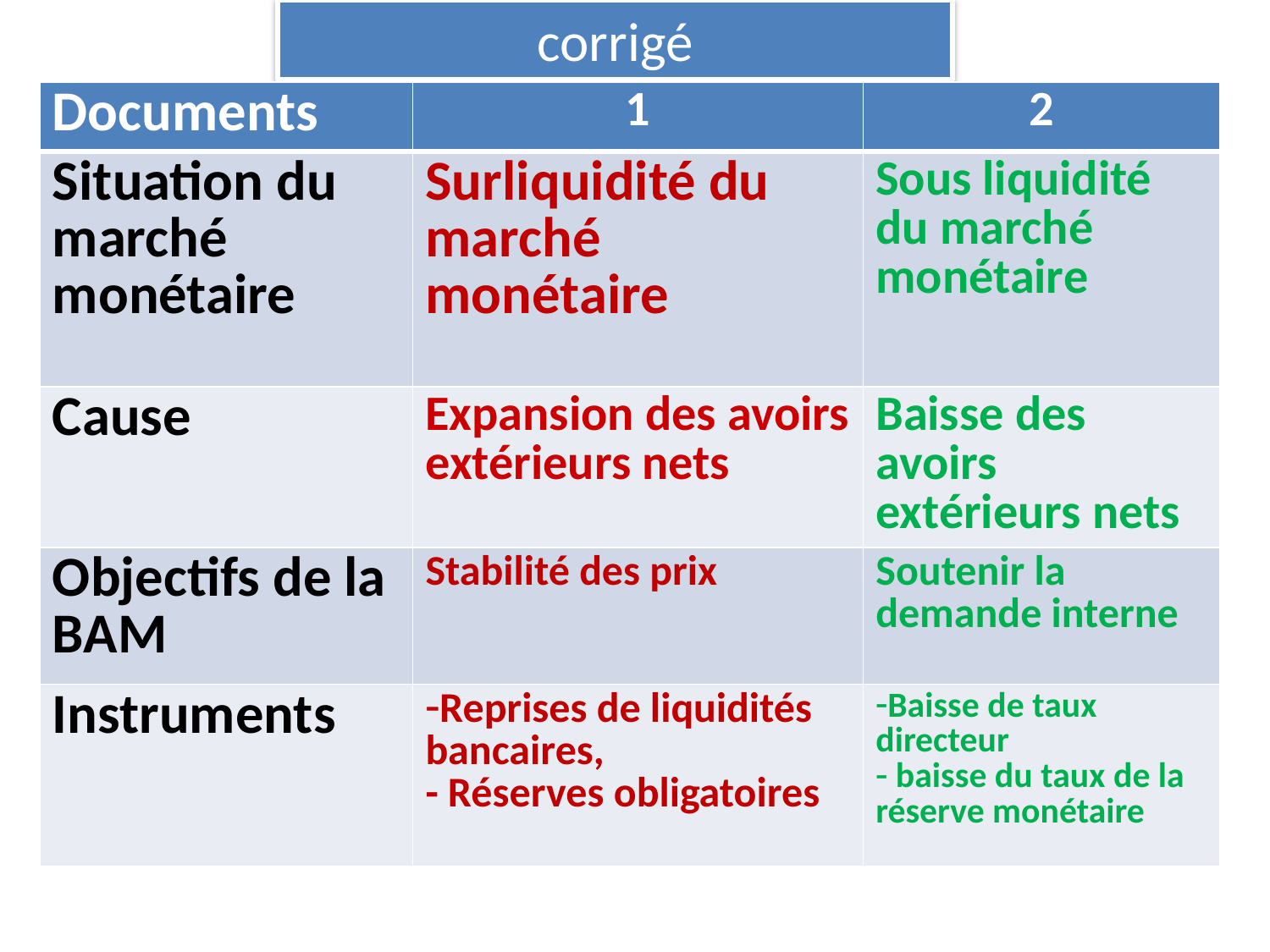

# corrigé
| Documents | 1 | 2 |
| --- | --- | --- |
| Situation du marché monétaire | Surliquidité du marché monétaire | Sous liquidité du marché monétaire |
| Cause | Expansion des avoirs extérieurs nets | Baisse des avoirs extérieurs nets |
| Objectifs de la BAM | Stabilité des prix | Soutenir la demande interne |
| Instruments | Reprises de liquidités bancaires, - Réserves obligatoires | Baisse de taux directeur baisse du taux de la réserve monétaire |